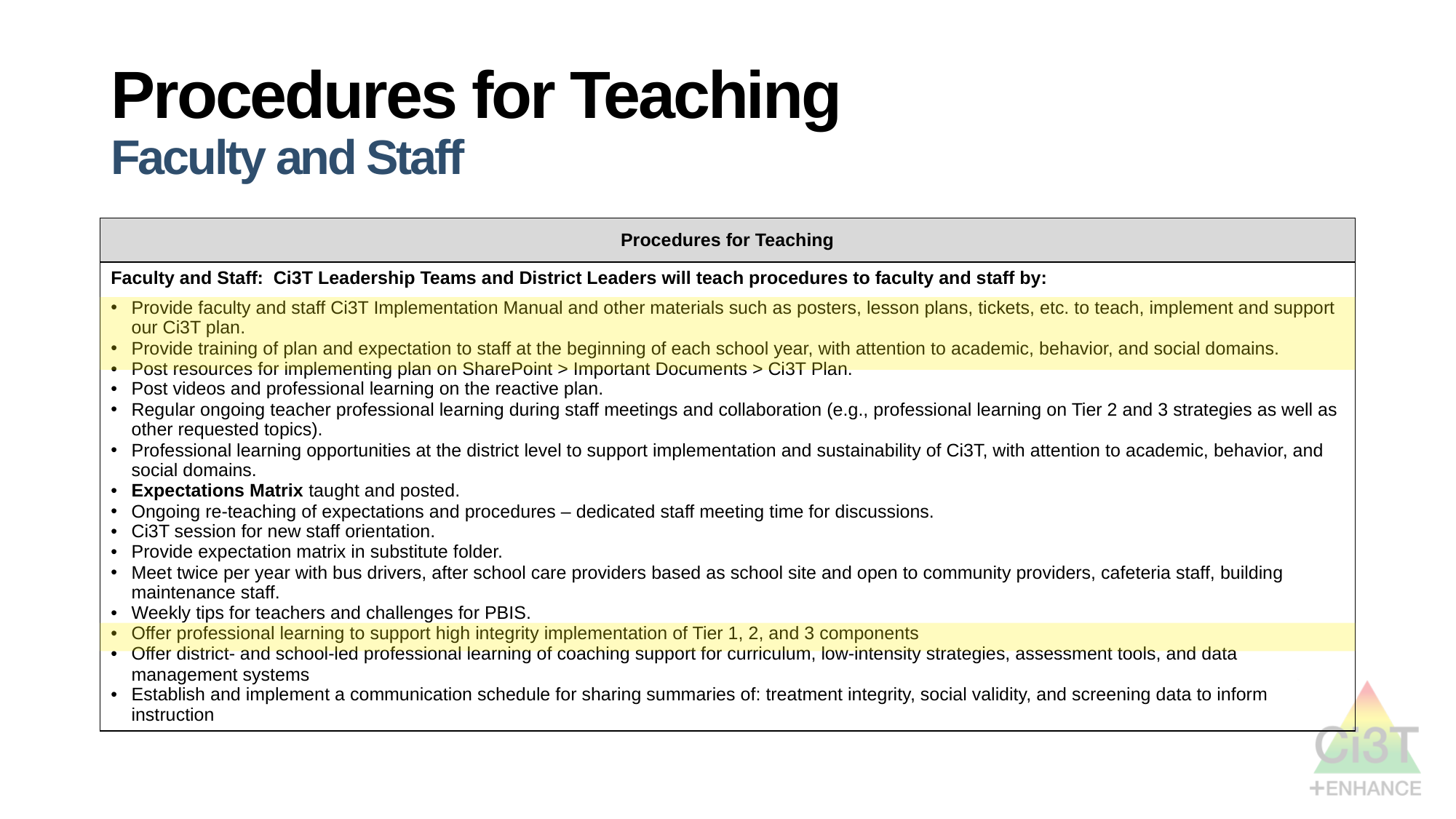

# Procedures for Teaching Faculty and Staff
| Procedures for Teaching |
| --- |
| Faculty and Staff: Ci3T Leadership Teams and District Leaders will teach procedures to faculty and staff by: Provide faculty and staff Ci3T Implementation Manual and other materials such as posters, lesson plans, tickets, etc. to teach, implement and support our Ci3T plan. Provide training of plan and expectation to staff at the beginning of each school year, with attention to academic, behavior, and social domains. Post resources for implementing plan on SharePoint > Important Documents > Ci3T Plan. Post videos and professional learning on the reactive plan. Regular ongoing teacher professional learning during staff meetings and collaboration (e.g., professional learning on Tier 2 and 3 strategies as well as other requested topics). Professional learning opportunities at the district level to support implementation and sustainability of Ci3T, with attention to academic, behavior, and social domains. Expectations Matrix taught and posted. Ongoing re-teaching of expectations and procedures – dedicated staff meeting time for discussions. Ci3T session for new staff orientation. Provide expectation matrix in substitute folder. Meet twice per year with bus drivers, after school care providers based as school site and open to community providers, cafeteria staff, building maintenance staff. Weekly tips for teachers and challenges for PBIS. Offer professional learning to support high integrity implementation of Tier 1, 2, and 3 components Offer district- and school-led professional learning of coaching support for curriculum, low-intensity strategies, assessment tools, and data management systems Establish and implement a communication schedule for sharing summaries of: treatment integrity, social validity, and screening data to inform instruction |